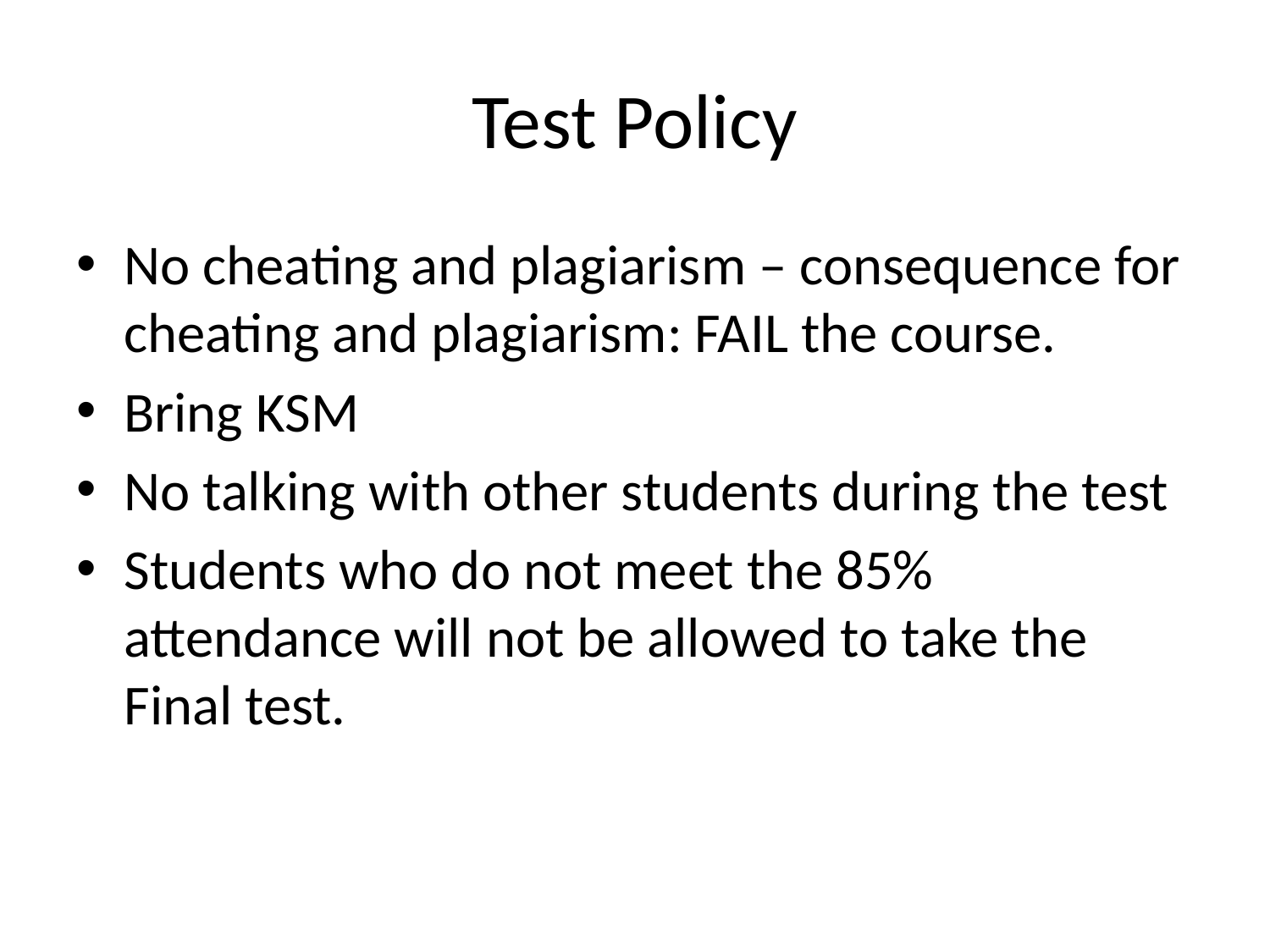

# Test Policy
No cheating and plagiarism – consequence for cheating and plagiarism: FAIL the course.
Bring KSM
No talking with other students during the test
Students who do not meet the 85% attendance will not be allowed to take the Final test.